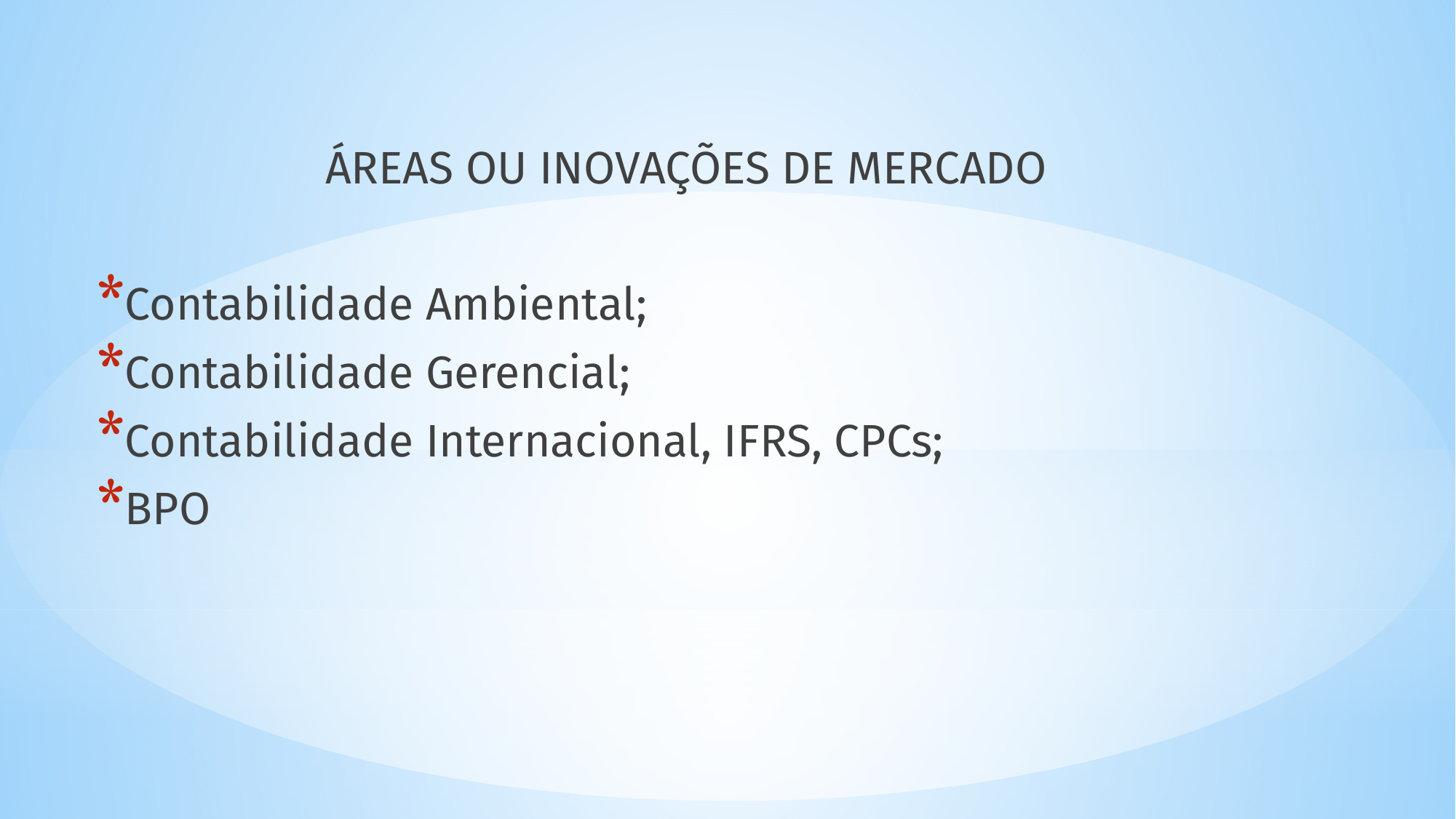

ÁREAS OU INOVAÇÕES DE MERCADO

Contabilidade Ambiental;
Contabilidade Gerencial;
Contabilidade Internacional, IFRS, CPCs;
BPO